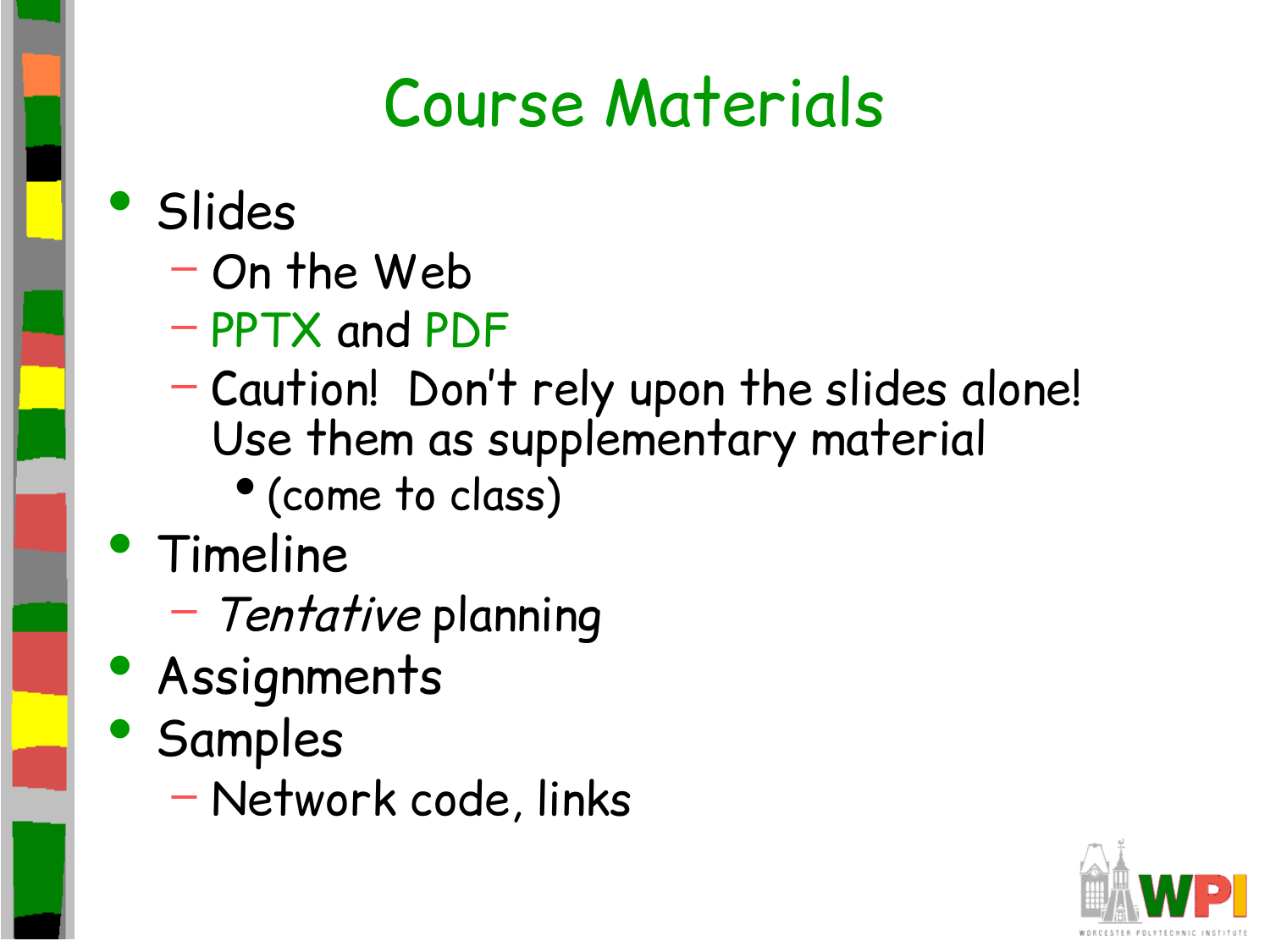

# Course Materials
Slides
On the Web
PPTX and PDF
Caution!  Don’t rely upon the slides alone! Use them as supplementary material
(come to class)
Timeline
Tentative planning
Assignments
Samples
Network code, links